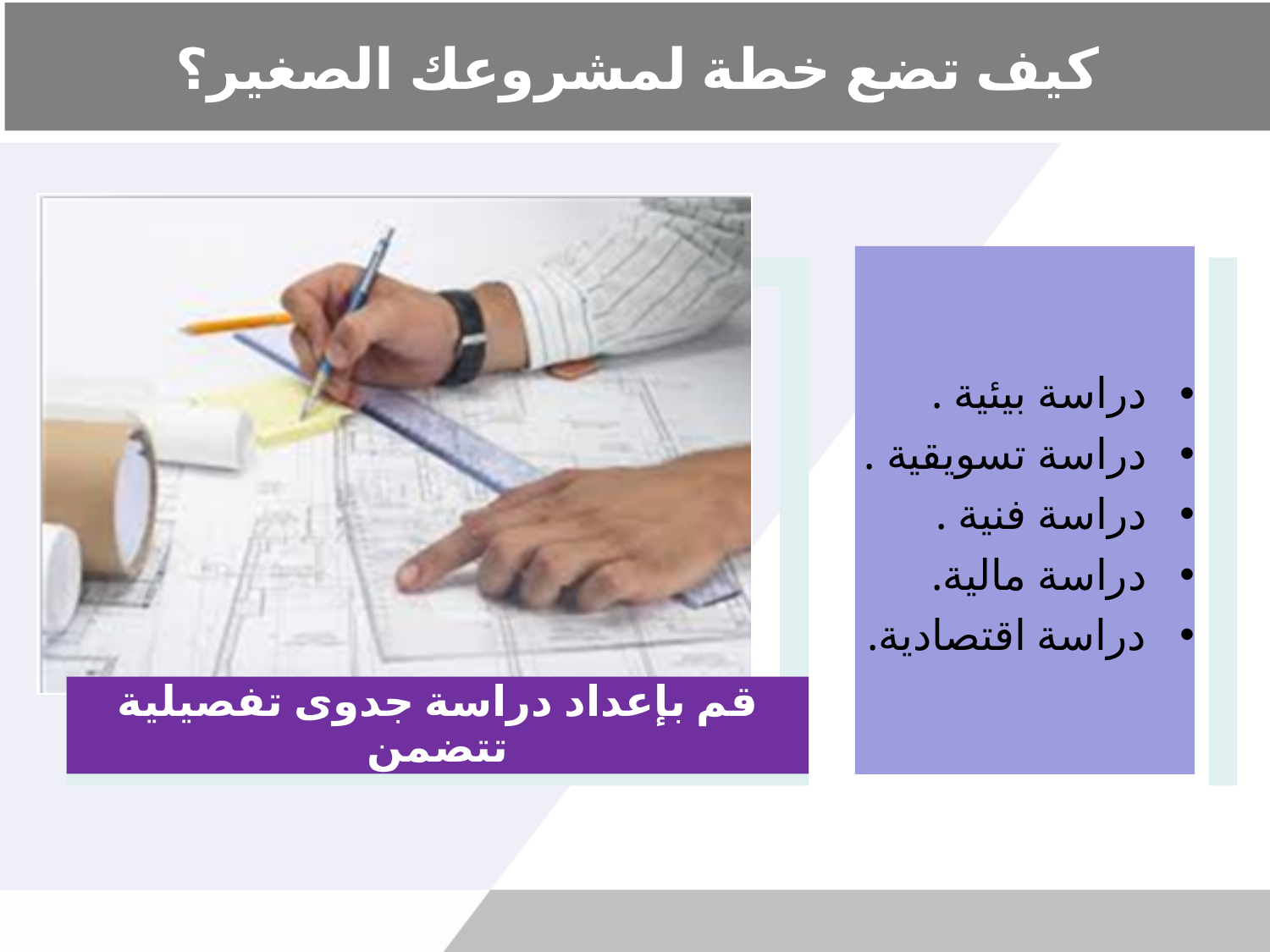

# كيف تضع خطة لمشروعك الصغير؟

دراسة بيئية .
دراسة تسويقية .
دراسة فنية .
دراسة مالية.
دراسة اقتصادية.

قم بإعداد دراسة جدوى تفصيلية تتضمن